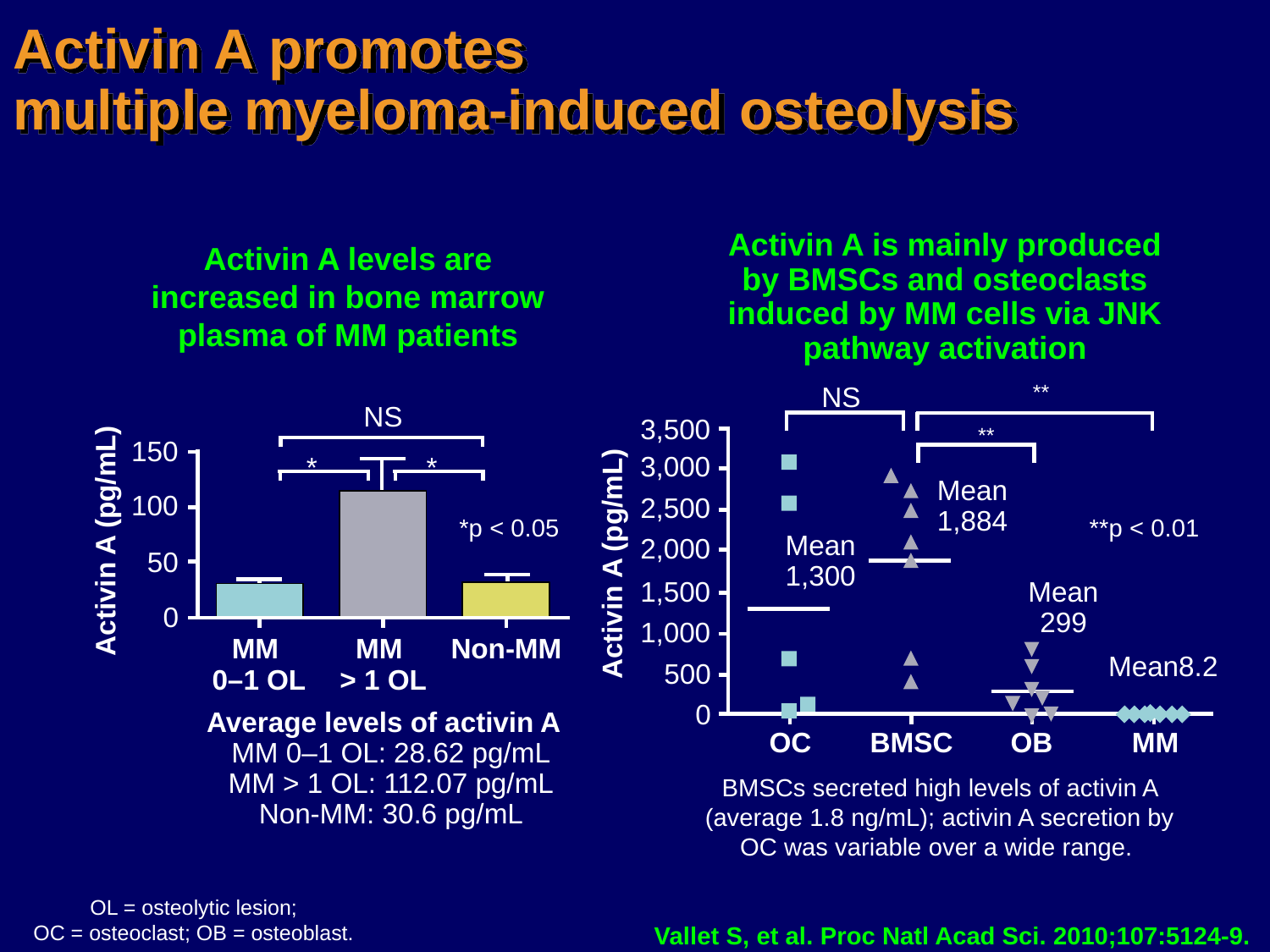

# Activin A promotes multiple myeloma-induced osteolysis
Activin A is mainly produced by BMSCs and osteoclasts induced by MM cells via JNK pathway activation
**
NS
3,500
**
3,000

Mean
1,884

2,500

2,000
Mean
1,300

1,500
Mean
299
1,000

Mean8.2
500

0

OC
BMSC
OB
MM
Activin A levels are increased in bone marrow plasma of MM patients
NS
150
*
*
100

*p < 0.05
**p < 0.01
Activin A (pg/mL)
50
Activin A (pg/mL)

0
MM
0–1 OL
MM
> 1 OL
Non-MM
Average levels of activin A
MM 0–1 OL: 28.62 pg/mL
MM > 1 OL: 112.07 pg/mL
Non-MM: 30.6 pg/mL
BMSCs secreted high levels of activin A (average 1.8 ng/mL); activin A secretion by OC was variable over a wide range.
OL = osteolytic lesion;
OC = osteoclast; OB = osteoblast.
Vallet S, et al. Proc Natl Acad Sci. 2010;107:5124-9.